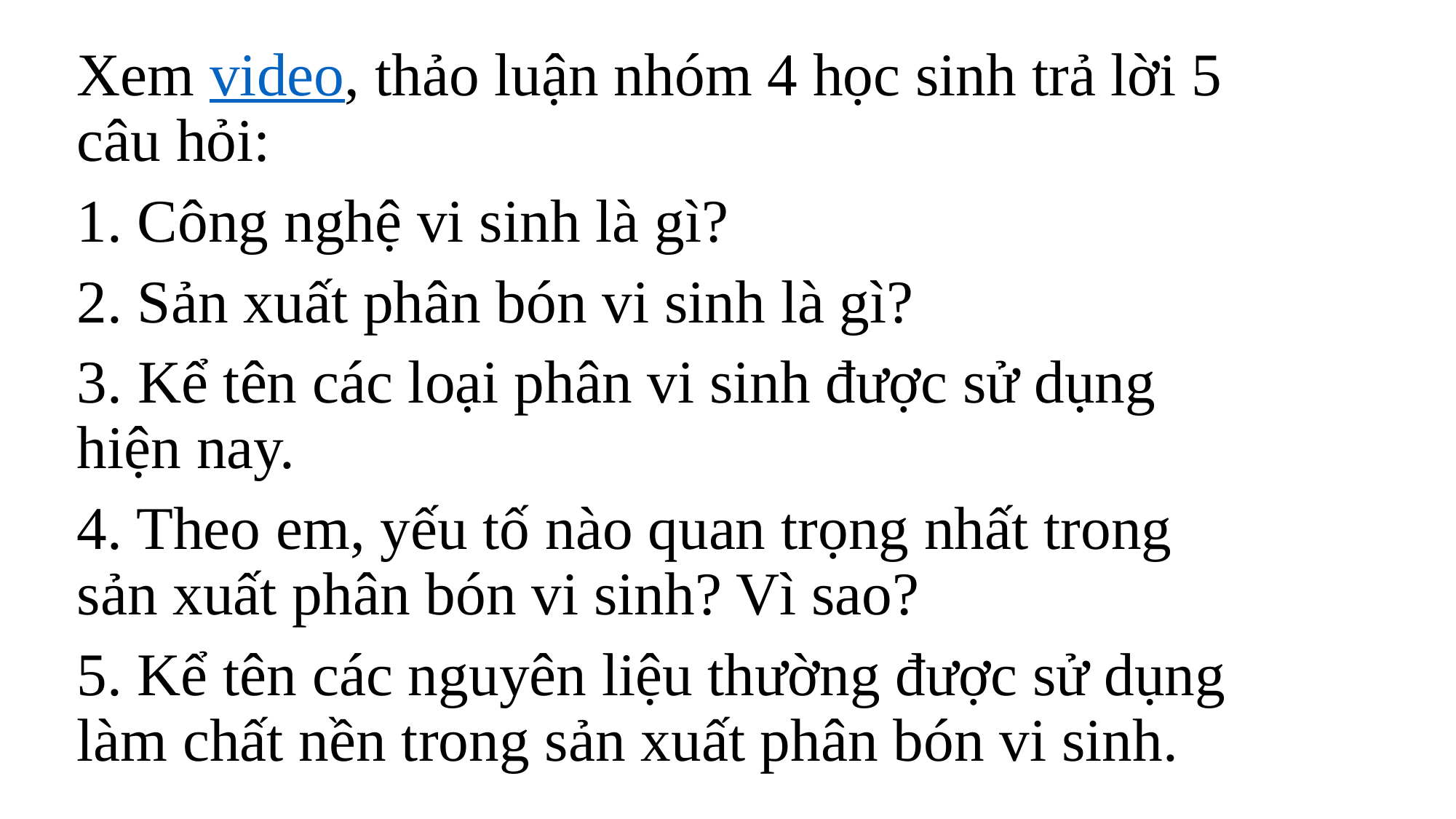

Xem video, thảo luận nhóm 4 học sinh trả lời 5 câu hỏi:
1. Công nghệ vi sinh là gì?
2. Sản xuất phân bón vi sinh là gì?
3. Kể tên các loại phân vi sinh được sử dụng hiện nay.
4. Theo em, yếu tố nào quan trọng nhất trong sản xuất phân bón vi sinh? Vì sao?
5. Kể tên các nguyên liệu thường được sử dụng làm chất nền trong sản xuất phân bón vi sinh.